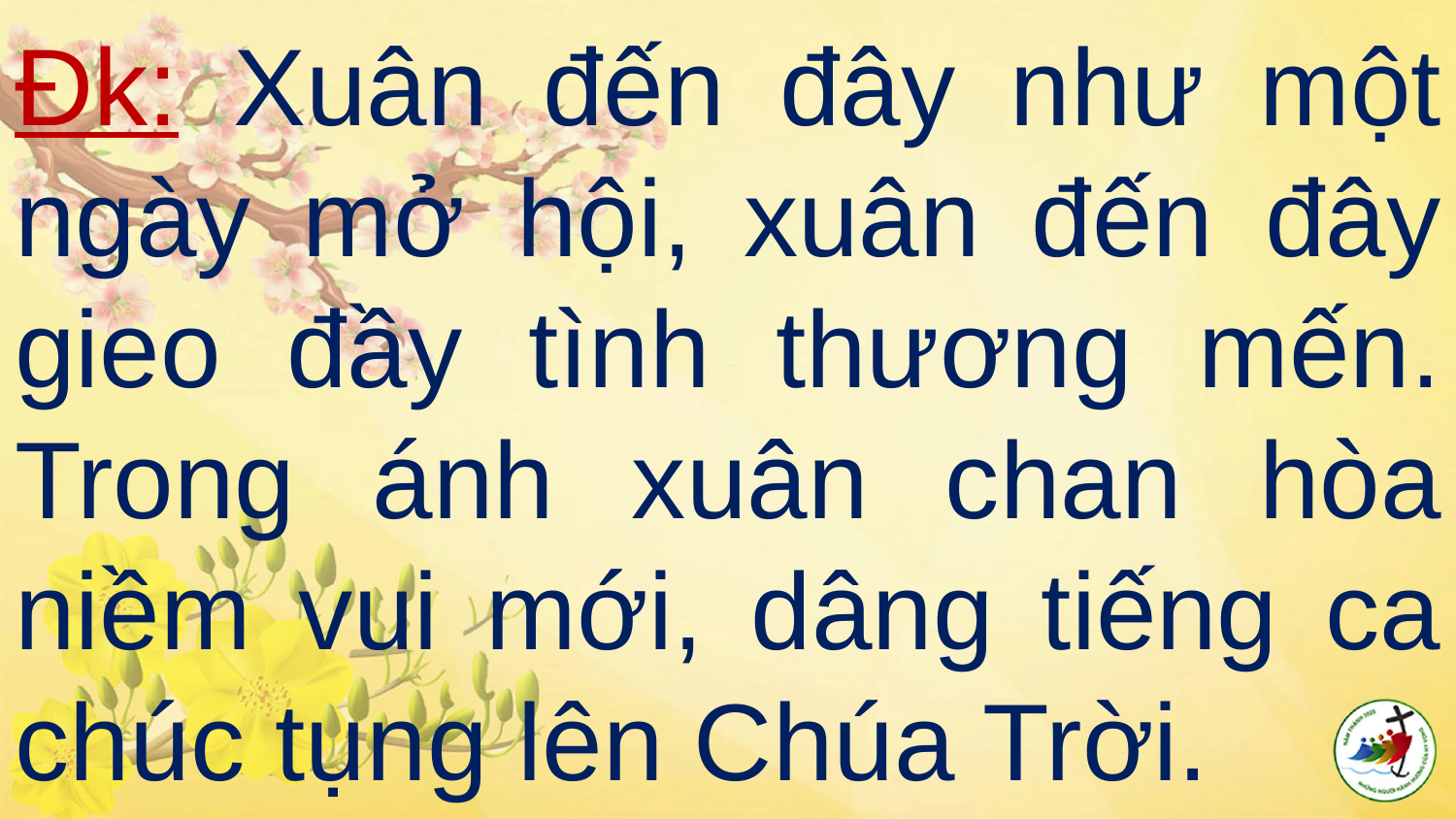

# Đk: Xuân đến đây như một ngày mở hội, xuân đến đây gieo đầy tình thương mến. Trong ánh xuân chan hòa niềm vui mới, dâng tiếng ca chúc tụng lên Chúa Trời.